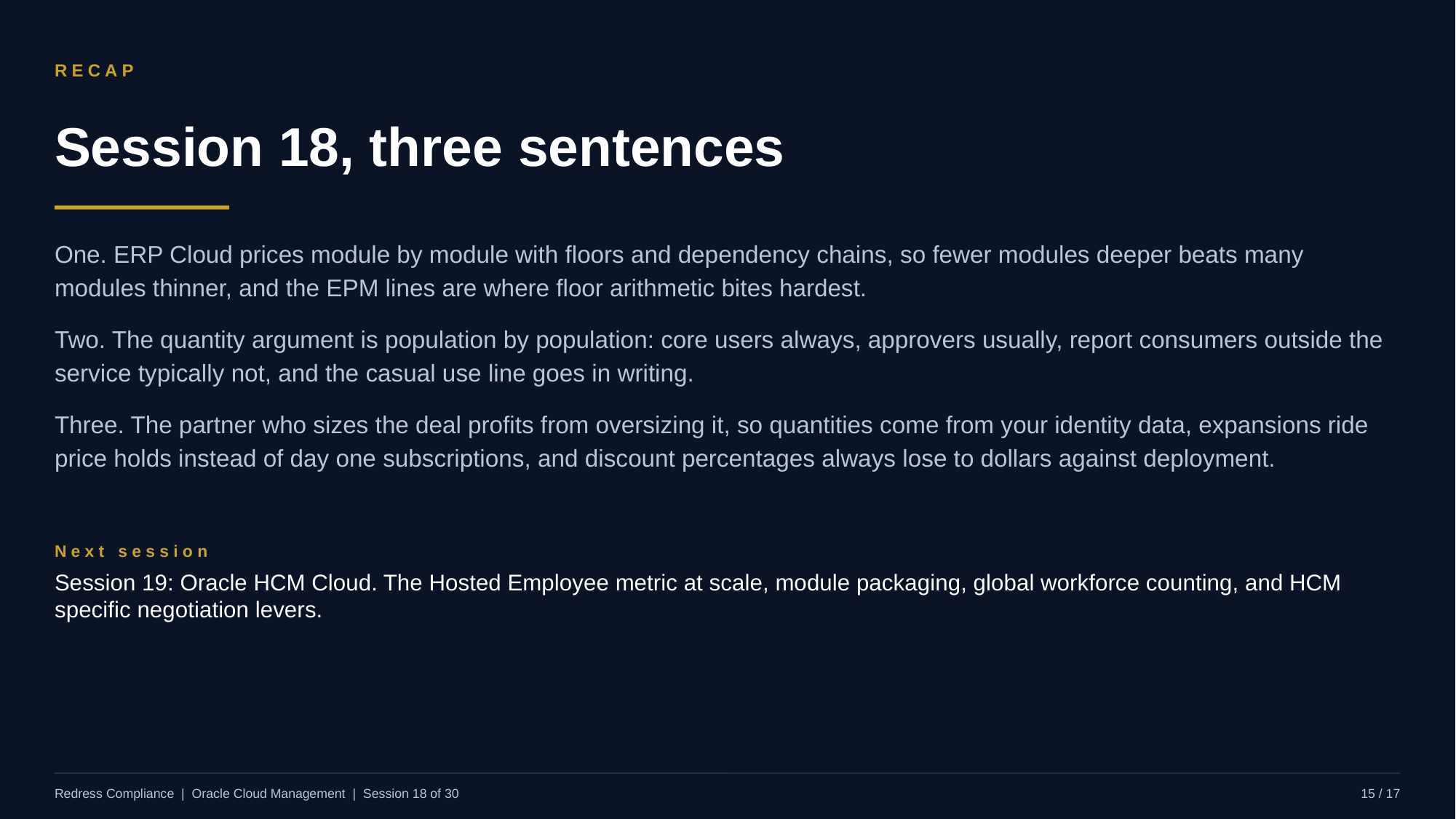

RECAP
Session 18, three sentences

One. ERP Cloud prices module by module with floors and dependency chains, so fewer modules deeper beats many modules thinner, and the EPM lines are where floor arithmetic bites hardest.
Two. The quantity argument is population by population: core users always, approvers usually, report consumers outside the service typically not, and the casual use line goes in writing.
Three. The partner who sizes the deal profits from oversizing it, so quantities come from your identity data, expansions ride price holds instead of day one subscriptions, and discount percentages always lose to dollars against deployment.
Next session
Session 19: Oracle HCM Cloud. The Hosted Employee metric at scale, module packaging, global workforce counting, and HCM specific negotiation levers.

Redress Compliance  |  Oracle Cloud Management  |  Session 18 of 30
15 / 17